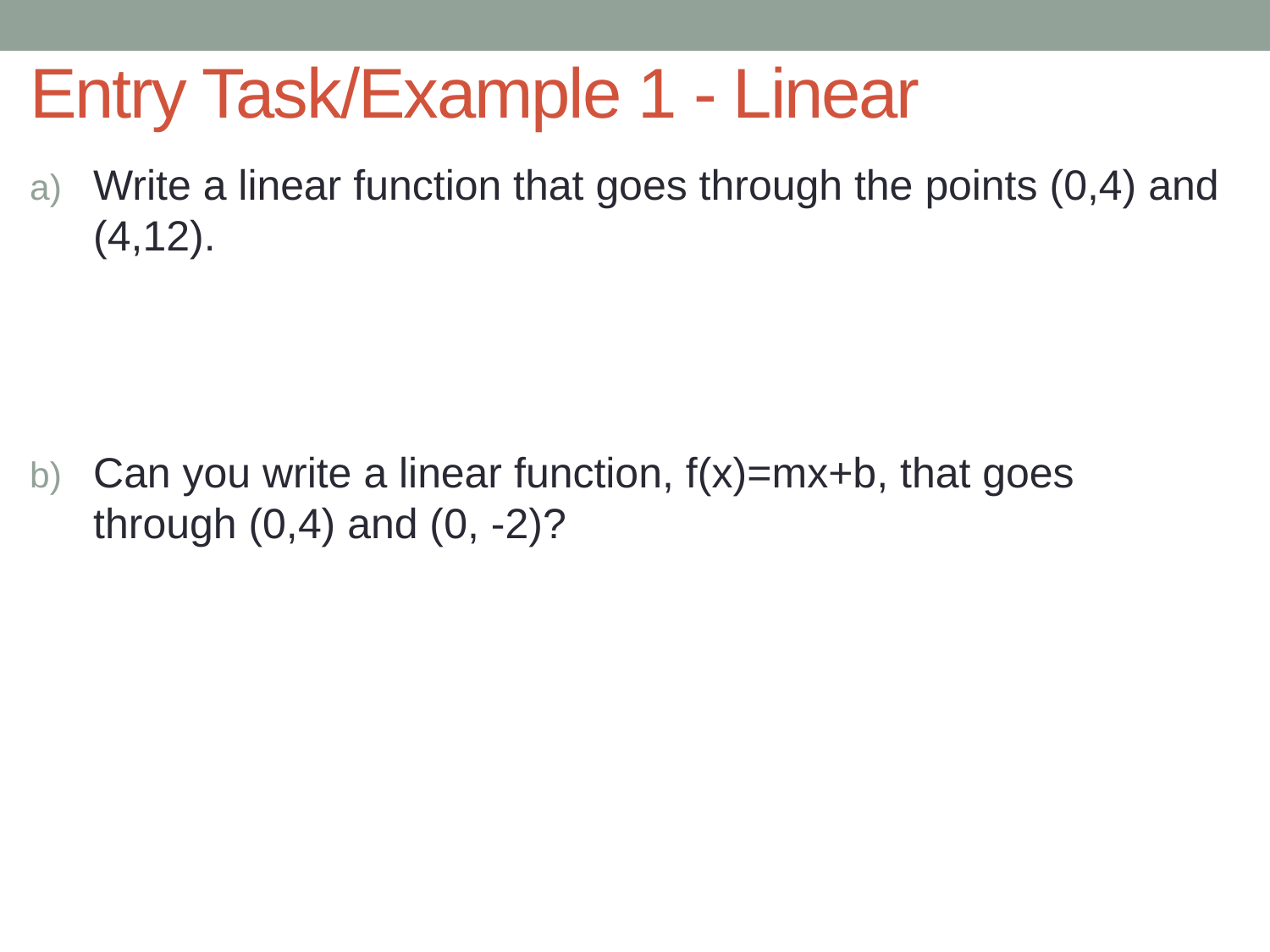

# Entry Task/Example 1 - Linear
Write a linear function that goes through the points (0,4) and (4,12).

Can you write a linear function, f(x)=mx+b, that goes through (0,4) and (0, -2)?